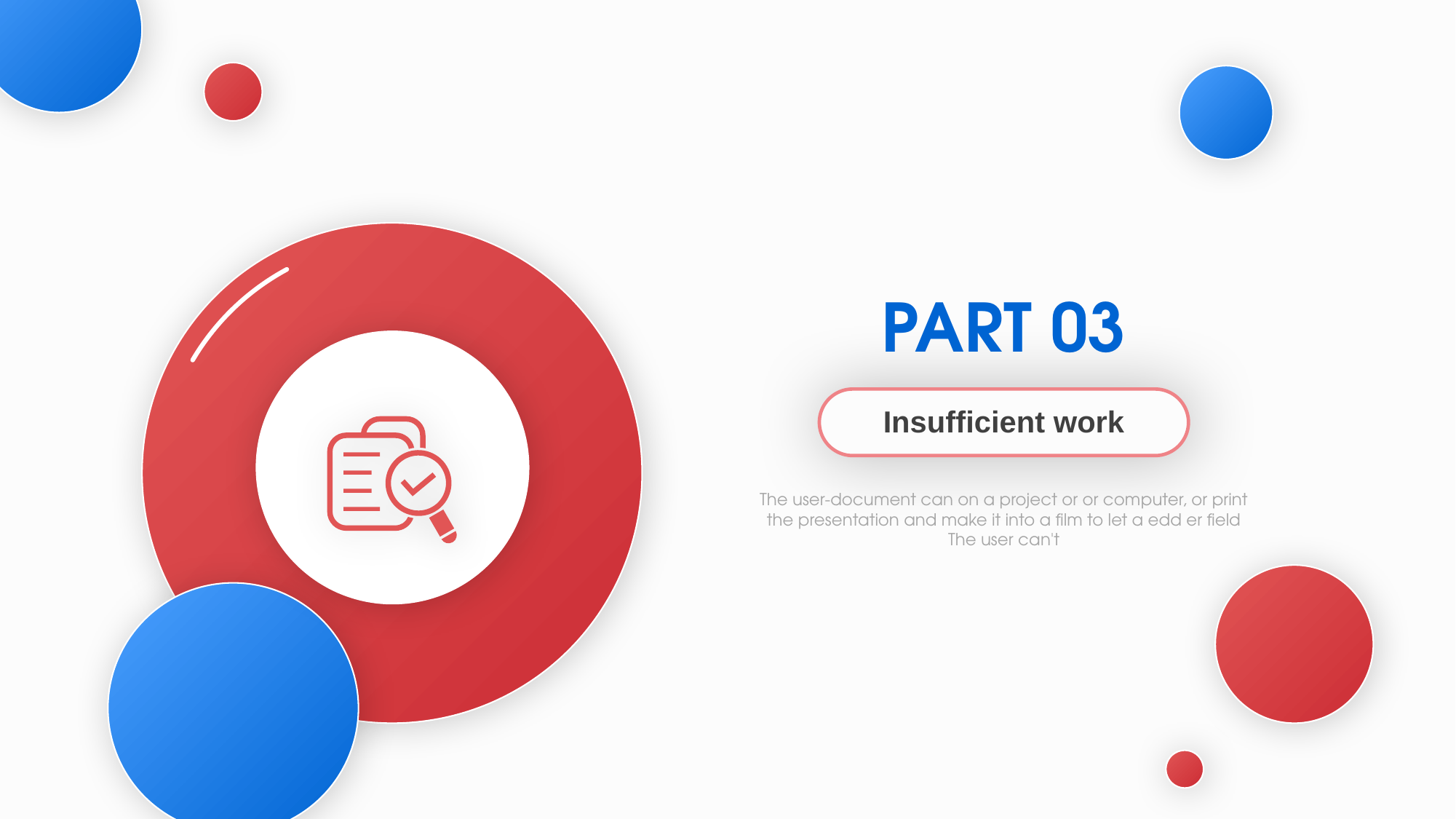

PART 03

Insufficient work

The user-document can on a project or or computer, or print the presentation and make it into a film to let a edd er field The user can't